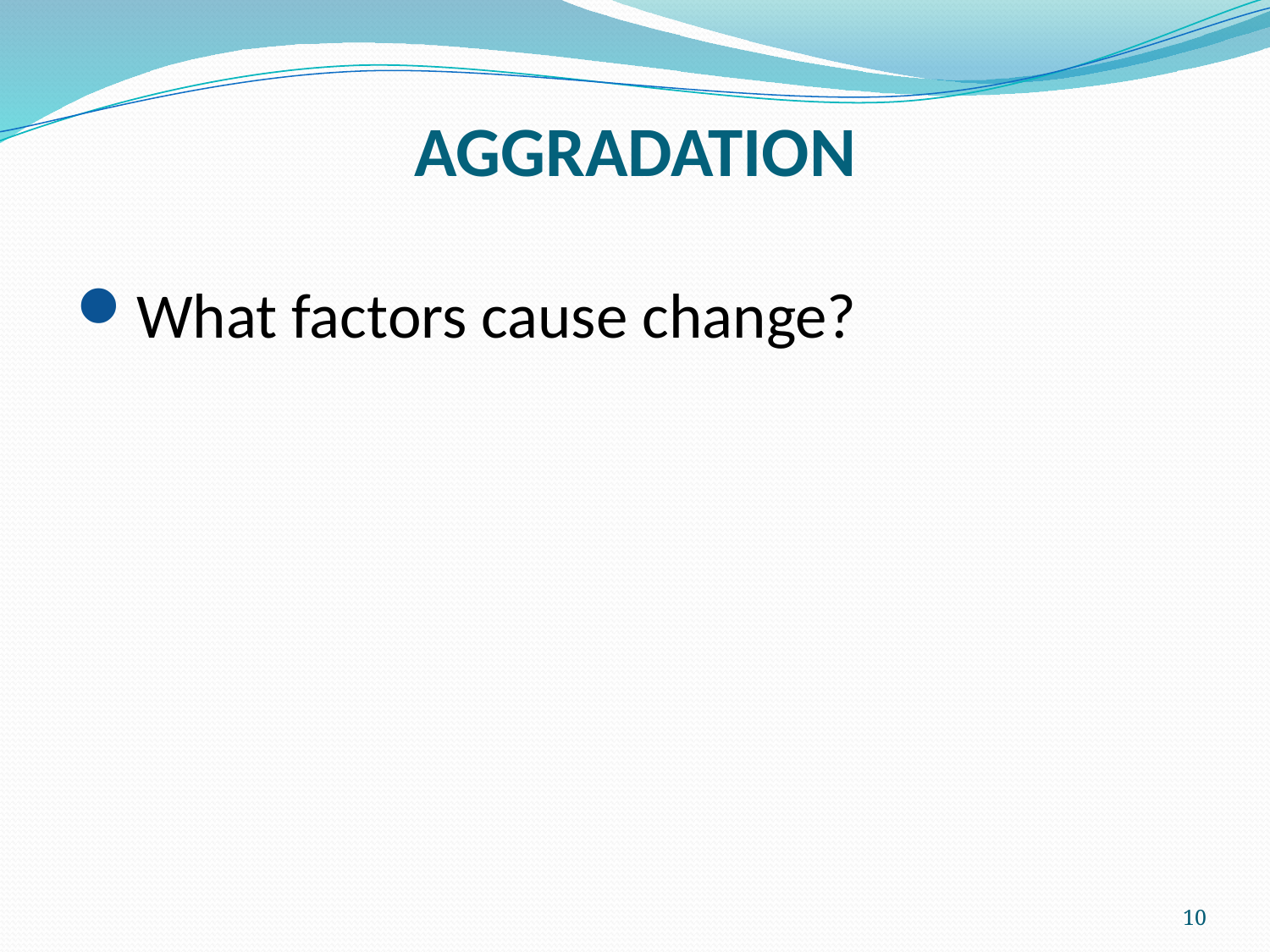

# AGGRADATION
What factors cause change?
10